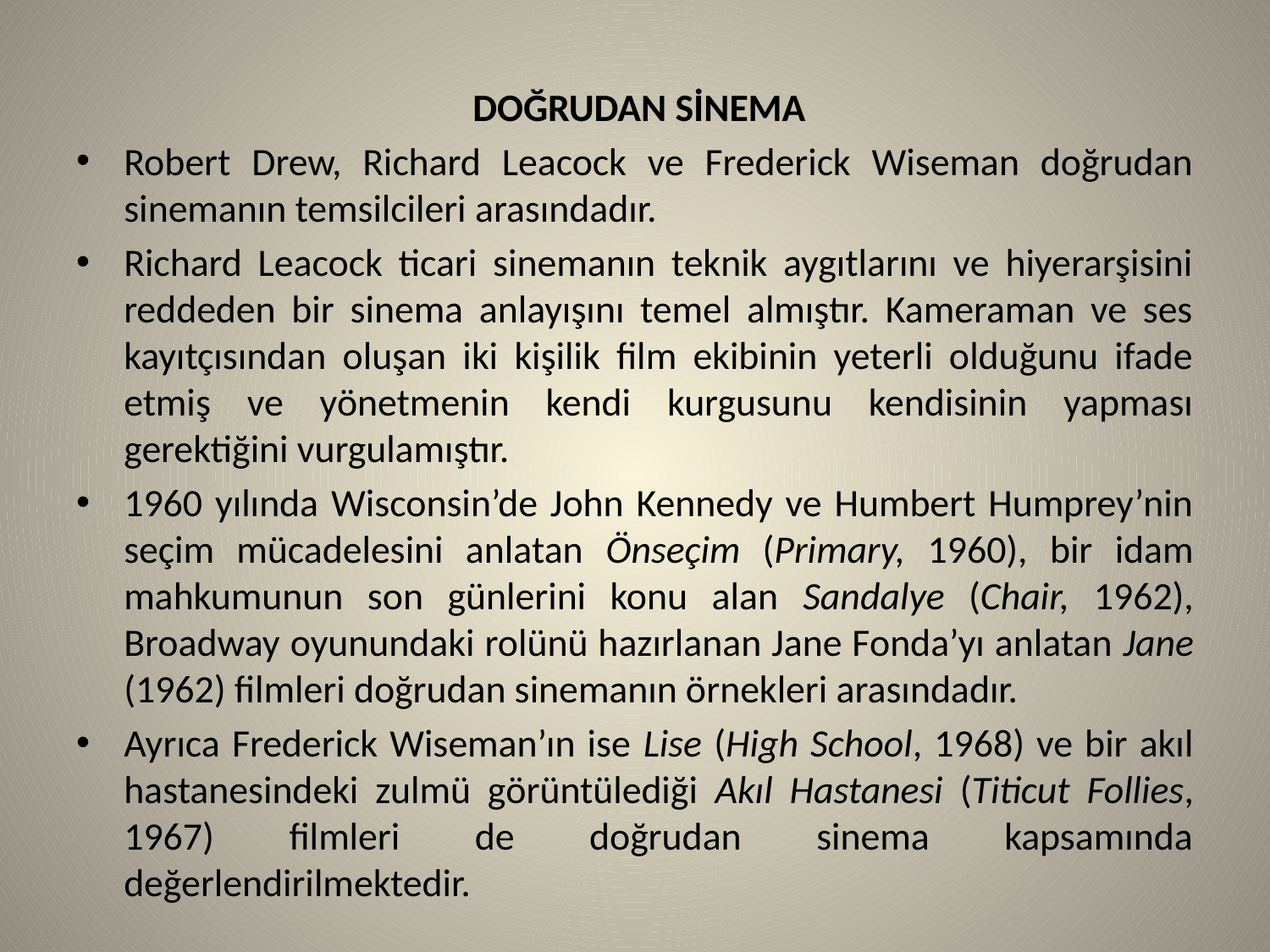

DOĞRUDAN SİNEMA
Robert Drew, Richard Leacock ve Frederick Wiseman doğrudan sinemanın temsilcileri arasındadır.
Richard Leacock ticari sinemanın teknik aygıtlarını ve hiyerarşisini reddeden bir sinema anlayışını temel almıştır. Kameraman ve ses kayıtçısından oluşan iki kişilik film ekibinin yeterli olduğunu ifade etmiş ve yönetmenin kendi kurgusunu kendisinin yapması gerektiğini vurgulamıştır.
1960 yılında Wisconsin’de John Kennedy ve Humbert Humprey’nin seçim mücadelesini anlatan Önseçim (Primary, 1960), bir idam mahkumunun son günlerini konu alan Sandalye (Chair, 1962), Broadway oyunundaki rolünü hazırlanan Jane Fonda’yı anlatan Jane (1962) filmleri doğrudan sinemanın örnekleri arasındadır.
Ayrıca Frederick Wiseman’ın ise Lise (High School, 1968) ve bir akıl hastanesindeki zulmü görüntülediği Akıl Hastanesi (Titicut Follies, 1967) filmleri de doğrudan sinema kapsamında değerlendirilmektedir.